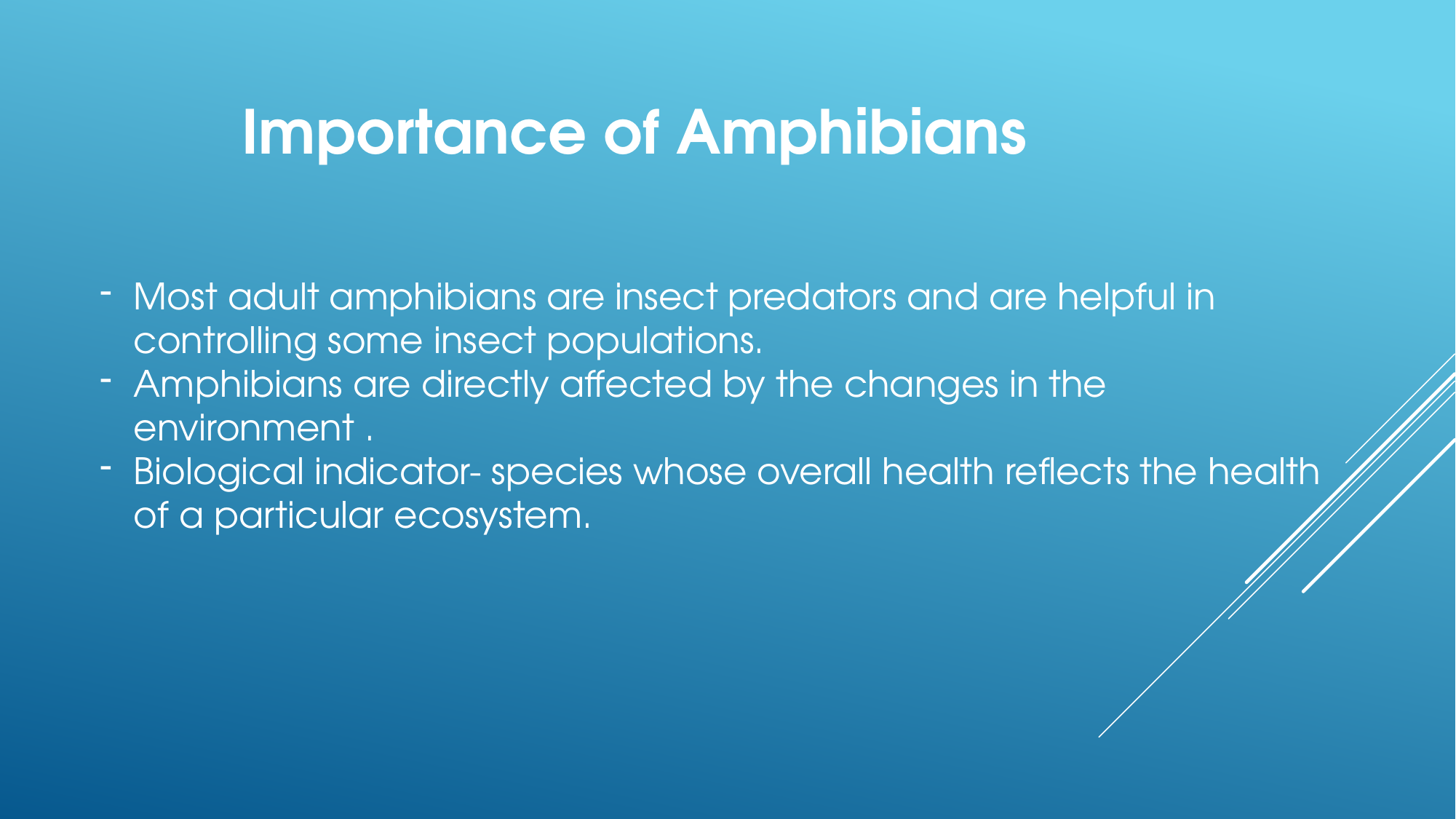

Importance of Amphibians
Most adult amphibians are insect predators and are helpful in controlling some insect populations.
Amphibians are directly affected by the changes in the environment .
Biological indicator- species whose overall health reflects the health of a particular ecosystem.